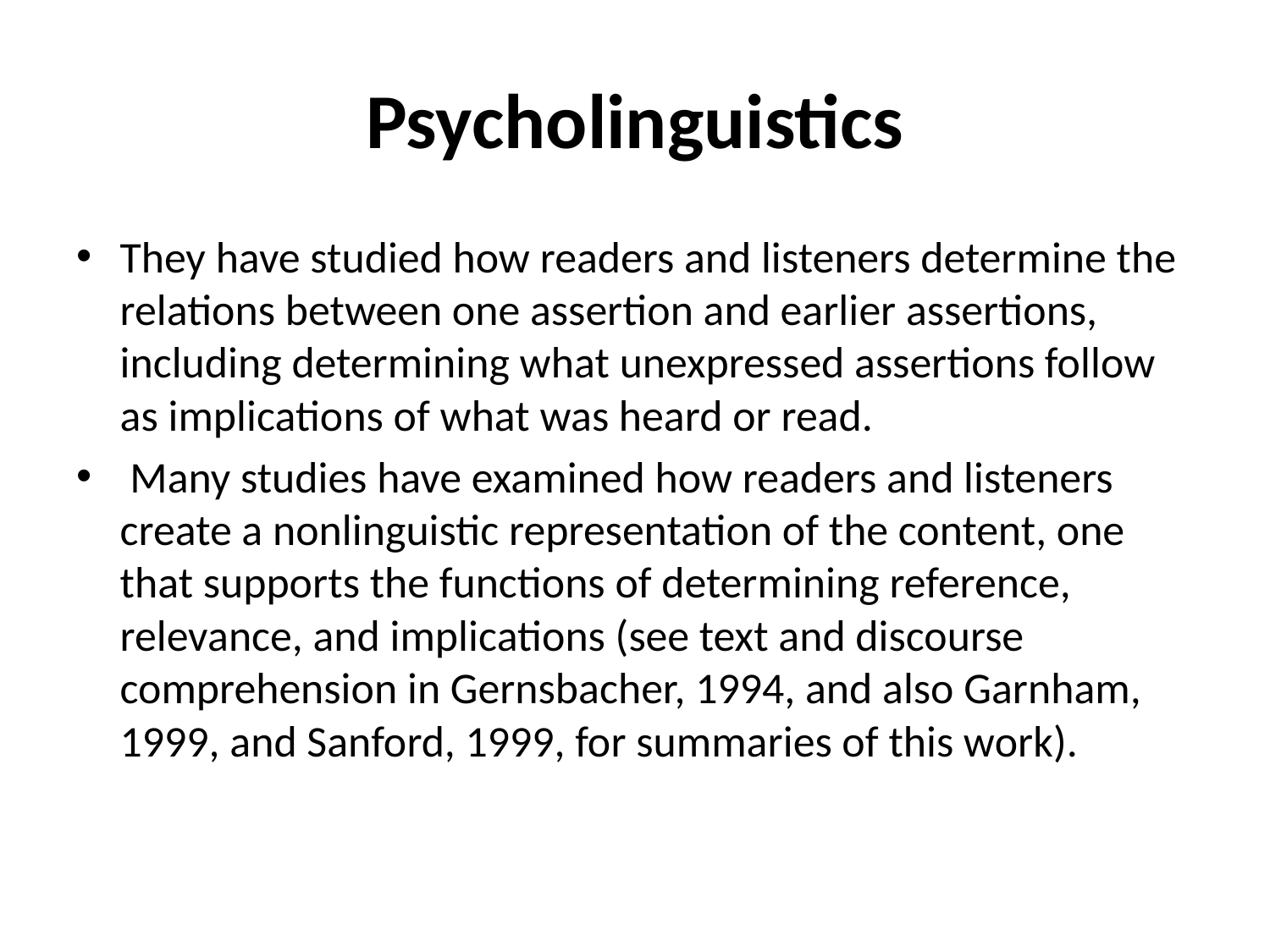

# Psycholinguistics
They have studied how readers and listeners determine the relations between one assertion and earlier assertions, including determining what unexpressed assertions follow as implications of what was heard or read.
 Many studies have examined how readers and listeners create a nonlinguistic representation of the content, one that supports the functions of determining reference, relevance, and implications (see text and discourse comprehension in Gernsbacher, 1994, and also Garnham, 1999, and Sanford, 1999, for summaries of this work).